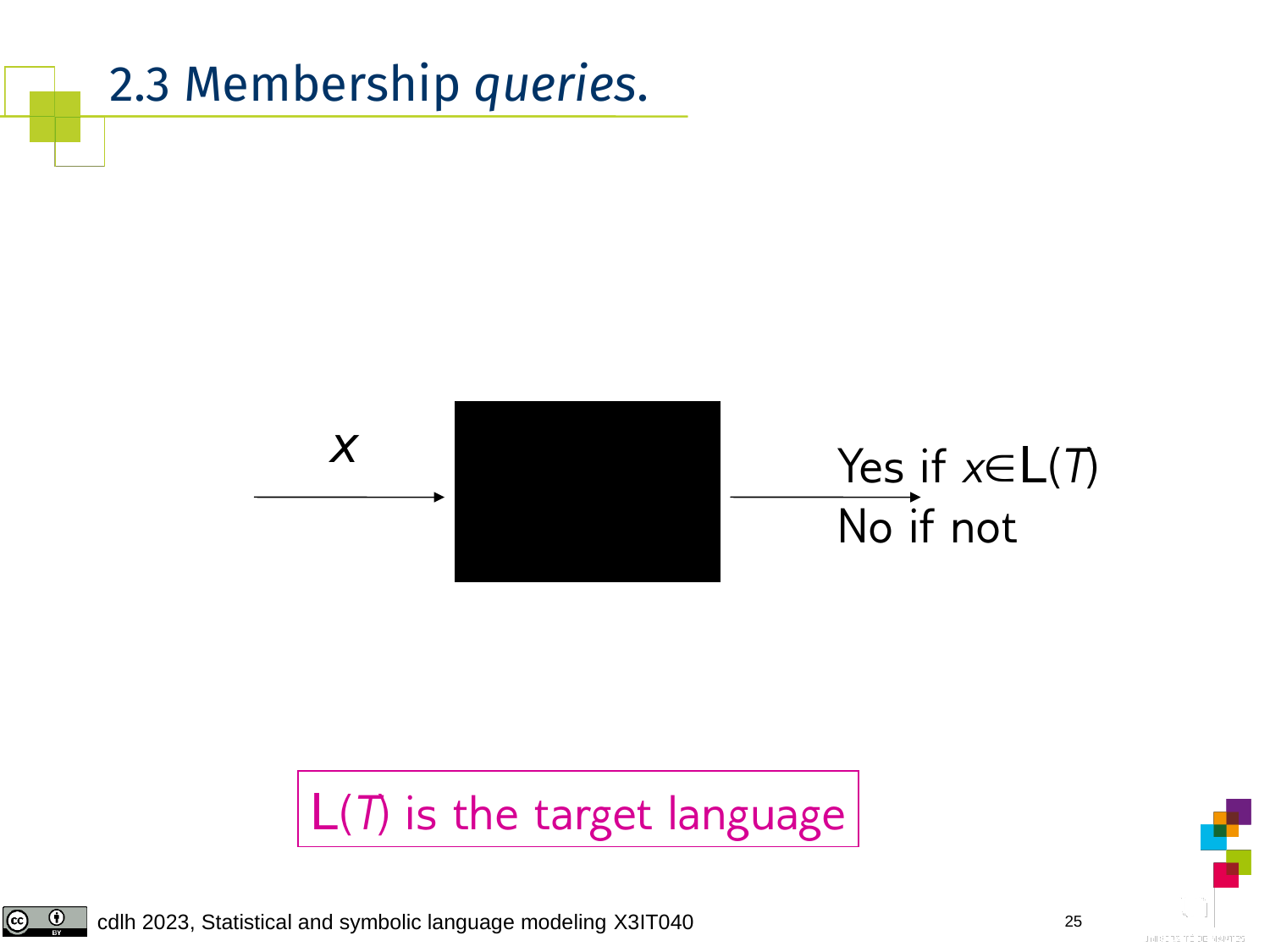

# 2.3 Membership queries.

x
Yes if x∈L(T)
No if not

L(T) is the target language
25